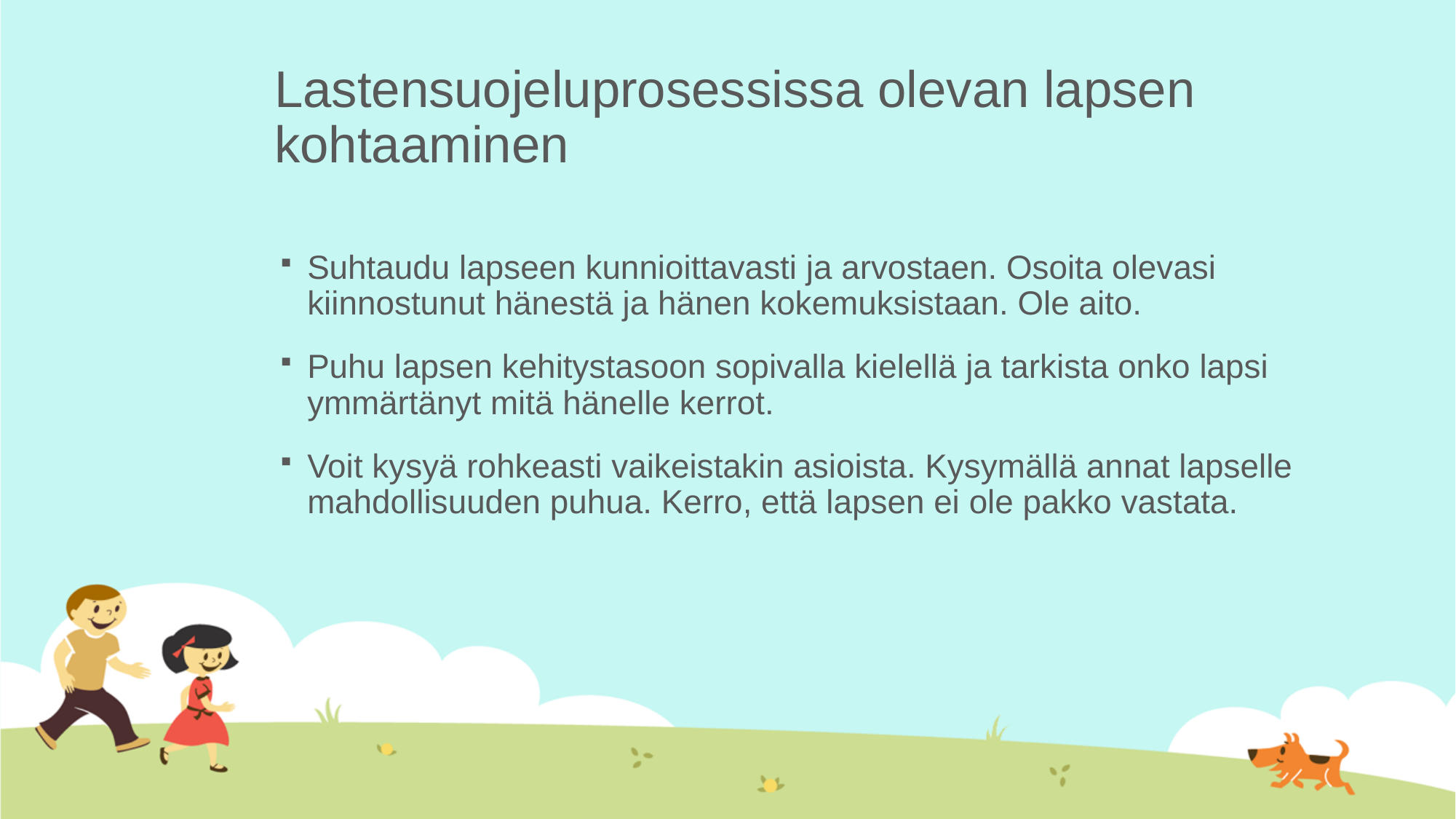

# Lastensuojeluprosessissa olevan lapsen kohtaaminen
Suhtaudu lapseen kunnioittavasti ja arvostaen. Osoita olevasi kiinnostunut hänestä ja hänen kokemuksistaan. Ole aito.
Puhu lapsen kehitystasoon sopivalla kielellä ja tarkista onko lapsi ymmärtänyt mitä hänelle kerrot.
Voit kysyä rohkeasti vaikeistakin asioista. Kysymällä annat lapselle mahdollisuuden puhua. Kerro, että lapsen ei ole pakko vastata.